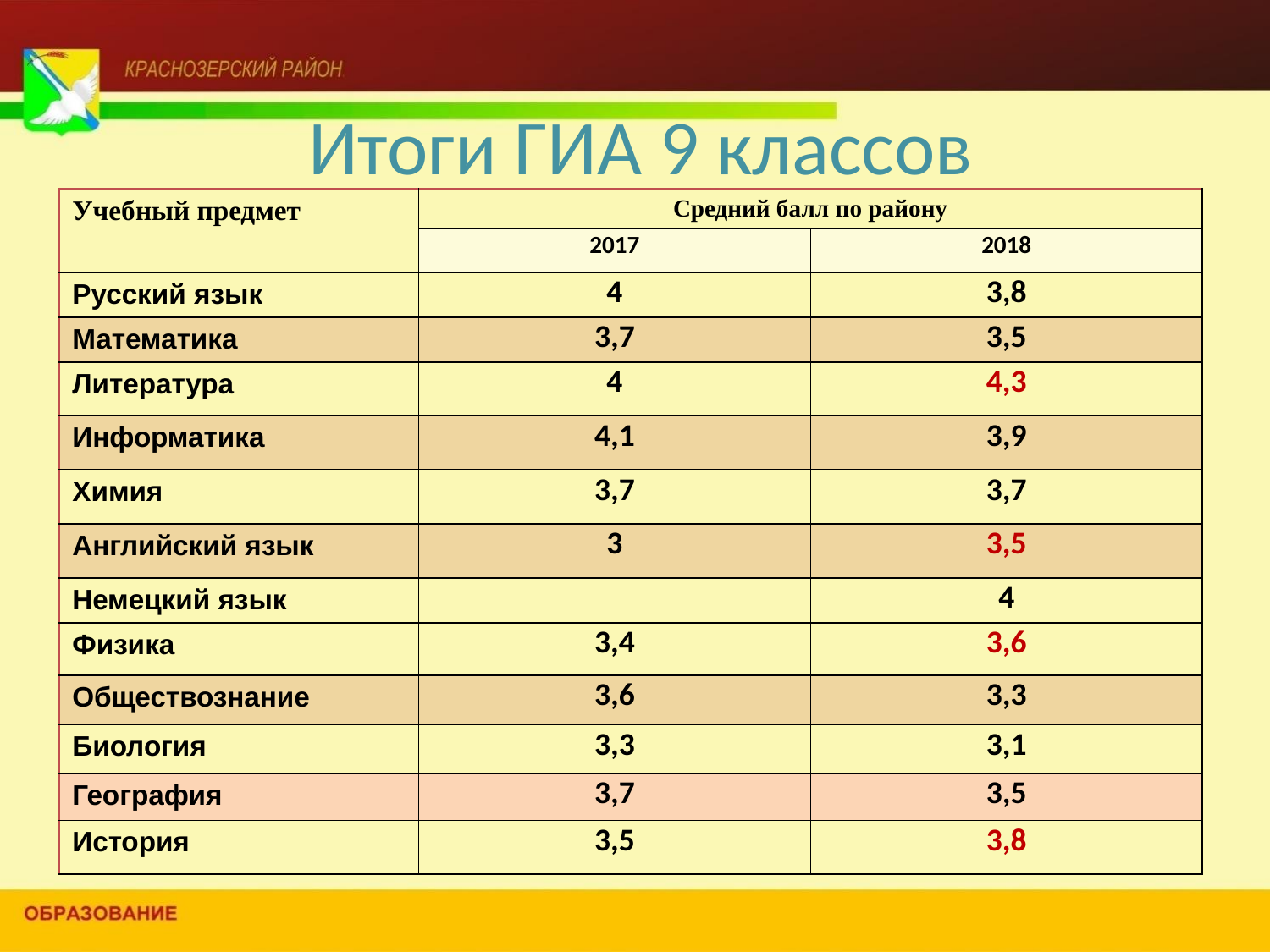

# Итоги ГИА 9 классов
| Учебный предмет | Средний балл по району |  |
| --- | --- | --- |
|  | 2017 | 2018 |
| Русский язык | 4 | 3,8 |
| Математика | 3,7 | 3,5 |
| Литература | 4 | 4,3 |
| Информатика | 4,1 | 3,9 |
| Химия | 3,7 | 3,7 |
| Английский язык | 3 | 3,5 |
| Немецкий язык |  | 4 |
| Физика | 3,4 | 3,6 |
| Обществознание | 3,6 | 3,3 |
| Биология | 3,3 | 3,1 |
| География | 3,7 | 3,5 |
| История | 3,5 | 3,8 |